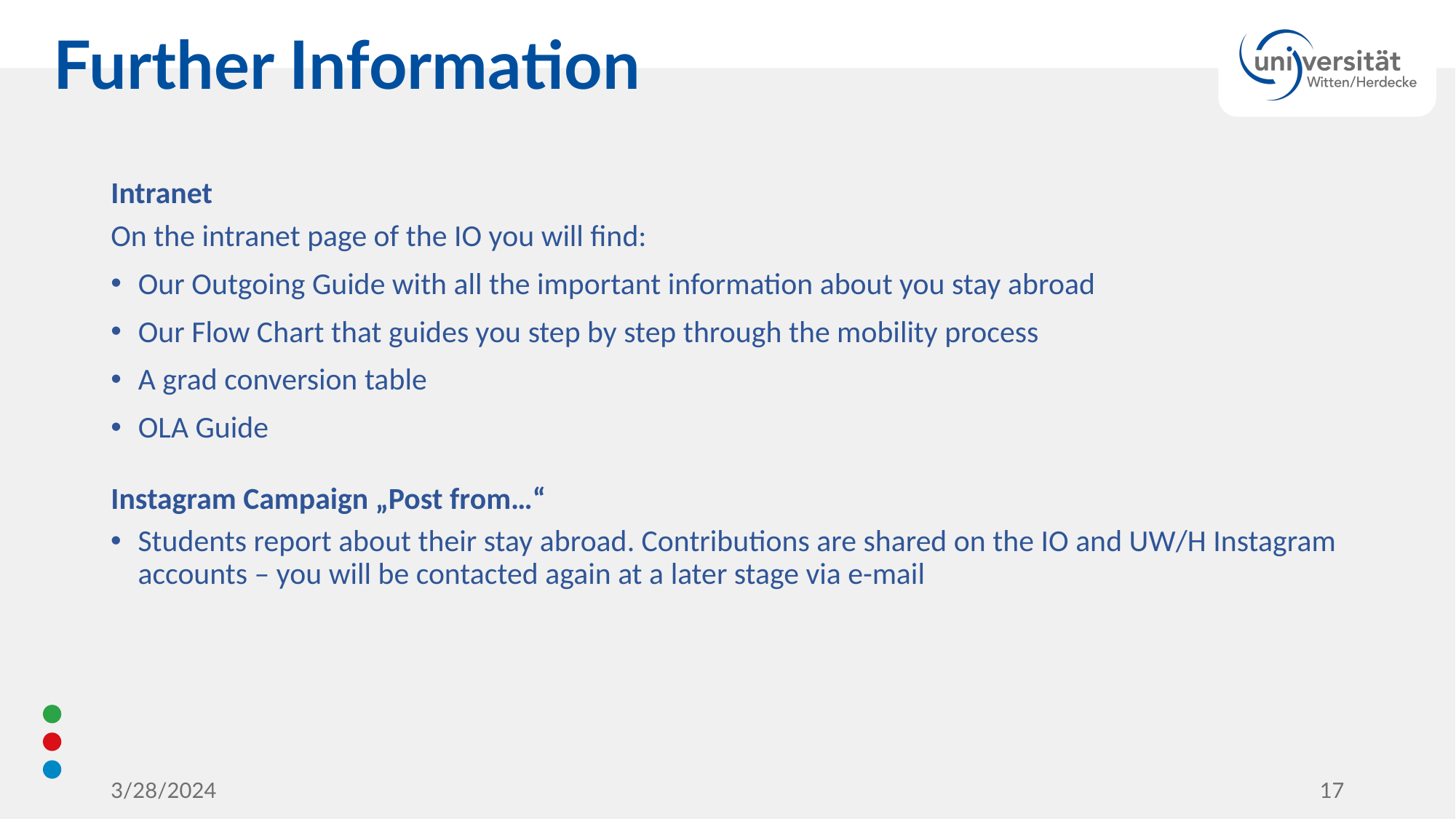

# Further Information
Intranet

On the intranet page of the IO you will find:
Our Outgoing Guide with all the important information about you stay abroad
Our Flow Chart that guides you step by step through the mobility process
A grad conversion table
OLA Guide
Instagram Campaign „Post from…“
Students report about their stay abroad. Contributions are shared on the IO and UW/H Instagram accounts – you will be contacted again at a later stage via e-mail
3/28/2024

17